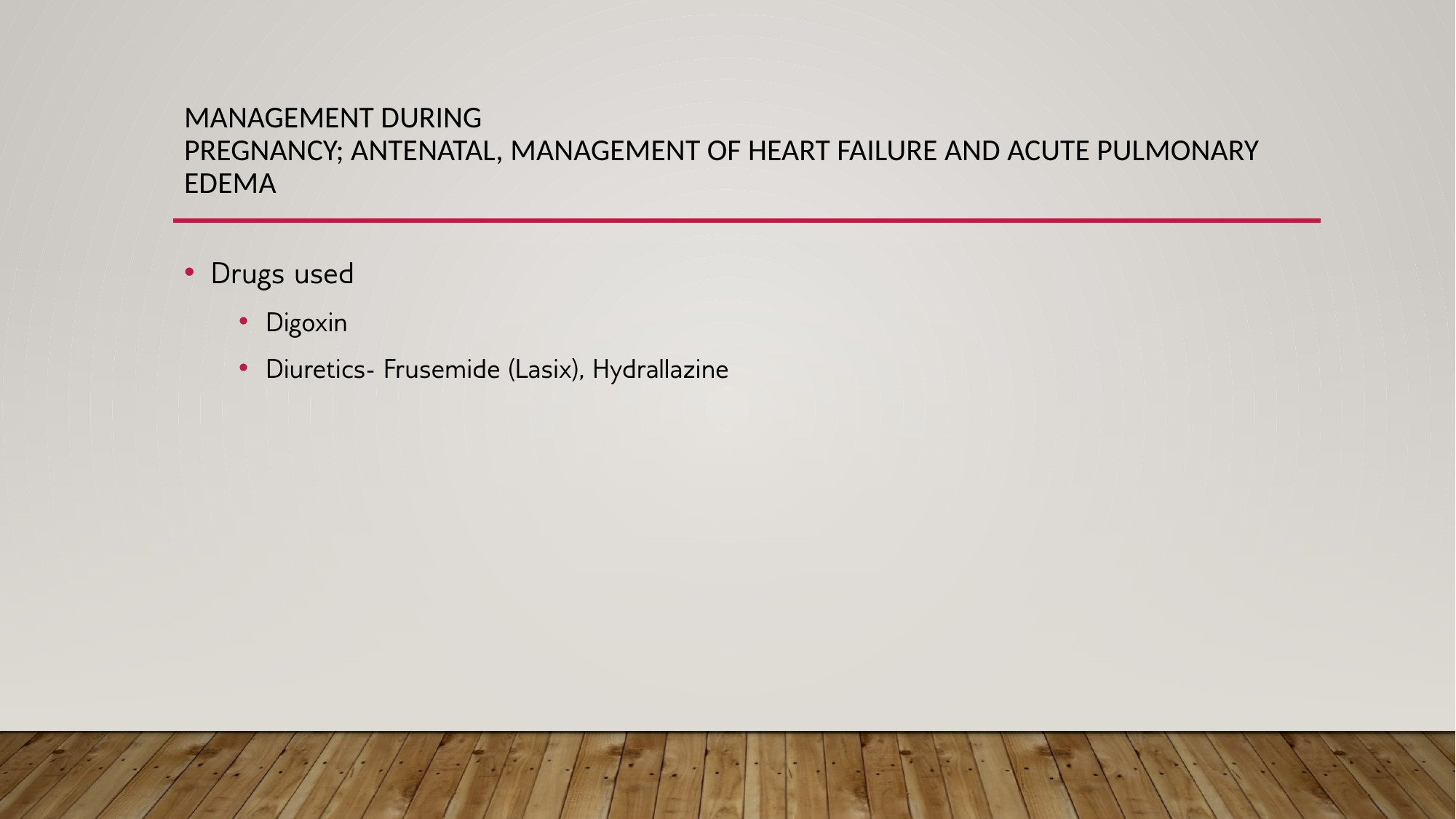

# MANAGEMENT DURING PREGNANCY; ANTENATAL, MANAGEMENT OF HEART FAILURE AND ACUTE PULMONARY EDEMA
Drugs used
Digoxin
Diuretics- Frusemide (Lasix), Hydrallazine